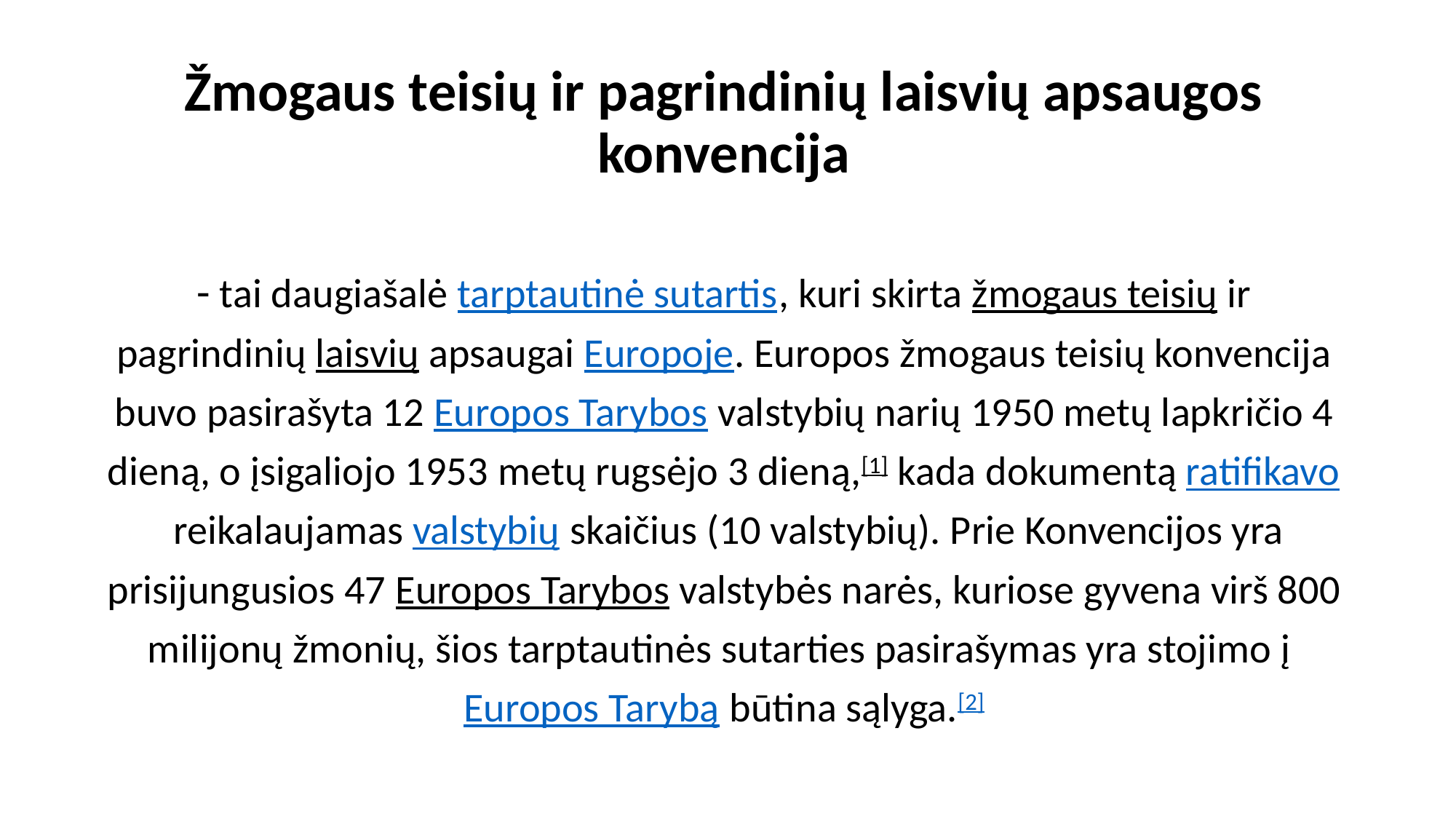

Žmogaus teisių ir pagrindinių laisvių apsaugos konvencija

- tai daugiašalė tarptautinė sutartis, kuri skirta žmogaus teisių ir pagrindinių laisvių apsaugai Europoje. Europos žmogaus teisių konvencija buvo pasirašyta 12 Europos Tarybos valstybių narių 1950 metų lapkričio 4 dieną, o įsigaliojo 1953 metų rugsėjo 3 dieną,[1] kada dokumentą ratifikavo reikalaujamas valstybių skaičius (10 valstybių). Prie Konvencijos yra prisijungusios 47 Europos Tarybos valstybės narės, kuriose gyvena virš 800 milijonų žmonių, šios tarptautinės sutarties pasirašymas yra stojimo į Europos Tarybą būtina sąlyga.[2]